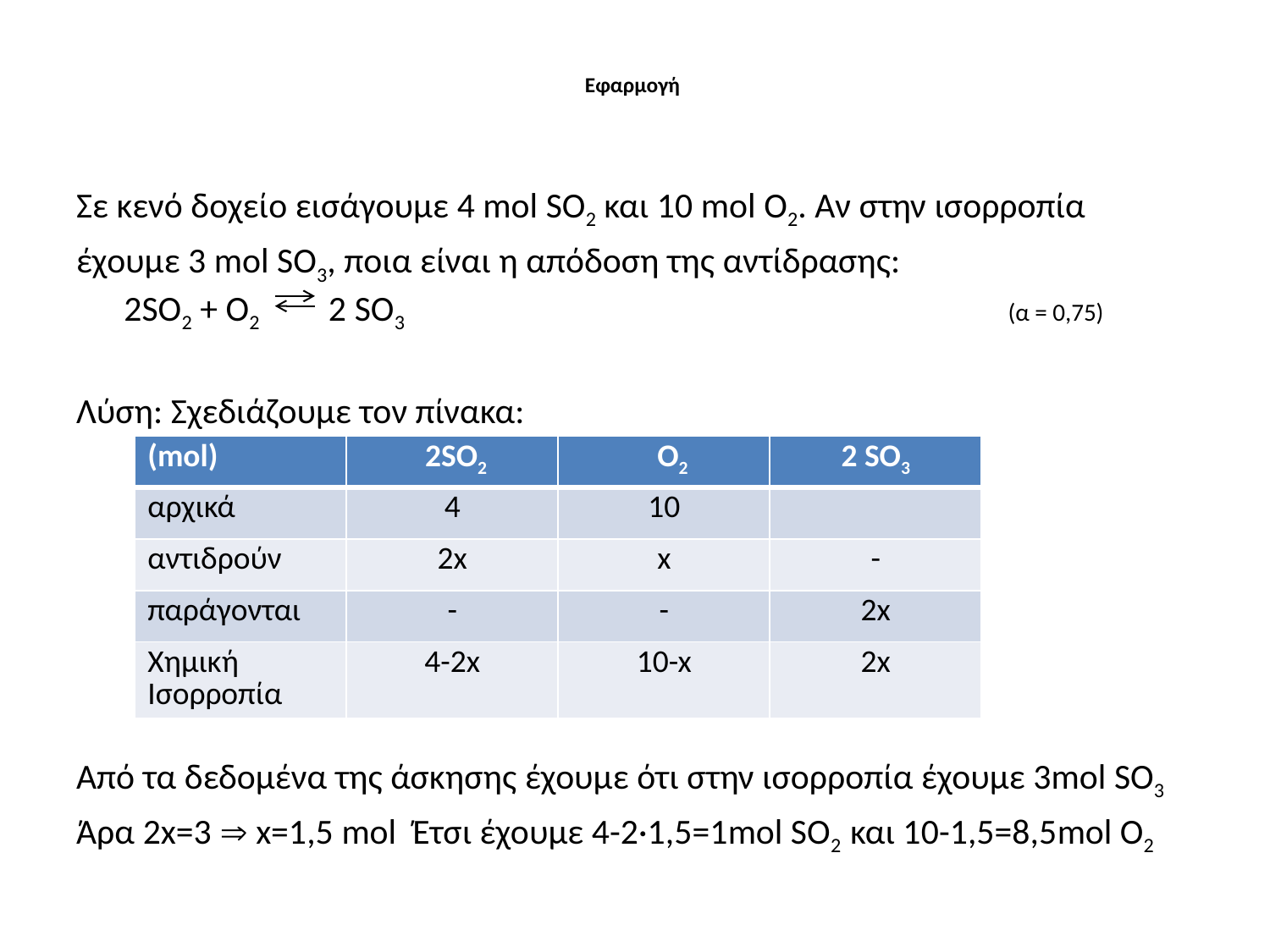

# Εφαρμογή
Σε κενό δοχείο εισάγουμε 4 mol SO2 και 10 mol O2. Αν στην ισορροπία
έχουμε 3 mol SO3, ποια είναι η απόδοση της αντίδρασης: 
2SO2 + O2         2 SO3                                                                           (α = 0,75)
Λύση: Σχεδιάζουμε τον πίνακα:

Από τα δεδομένα της άσκησης έχουμε ότι στην ισορροπία έχουμε 3mol SO3
Άρα 2x=3 ⇒ x=1,5 mol  Έτσι έχουμε 4-2·1,5=1mol SO2  και 10-1,5=8,5mol O2
| (mol) | 2SO2 | O2 | 2 SO3 |
| --- | --- | --- | --- |
| αρχικά | 4 | 10 |  |
| αντιδρούν | 2x | x | - |
| παράγονται | - | - | 2x |
| Χημική Ισορροπία | 4-2x | 10-x | 2x |